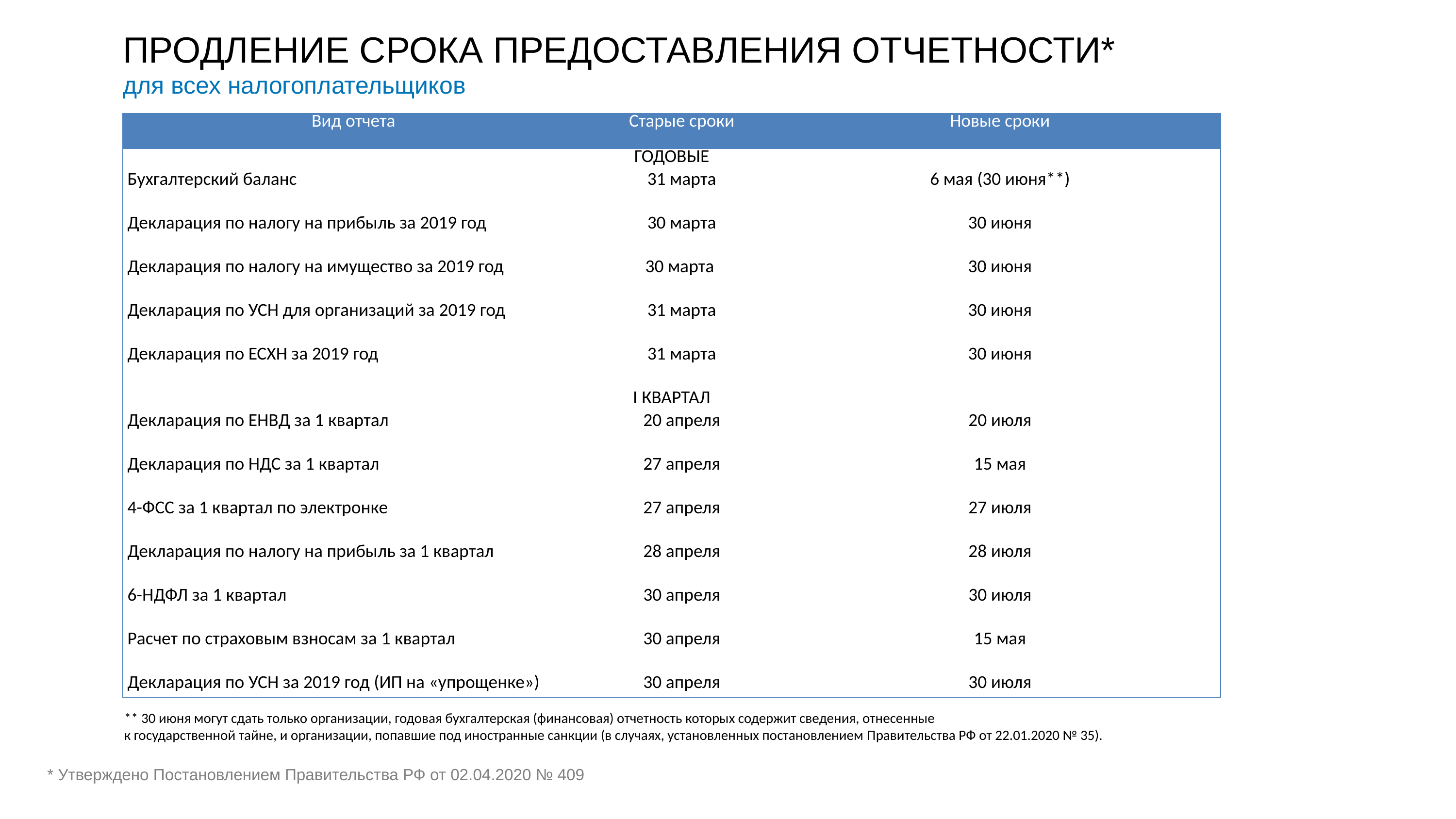

ПРОДЛЕНИЕ СРОКА ПРЕДОСТАВЛЕНИЯ ОТЧЕТНОСТИ*
для всех налогоплательщиков
| Вид отчета | Старые сроки | Новые сроки |
| --- | --- | --- |
| ГОДОВЫЕ |  |  |
| Бухгалтерский баланс | 31 марта | 6 мая (30 июня\*\*) |
| Декларация по налогу на прибыль за 2019 год | 30 марта | 30 июня |
| Декларация по налогу на имущество за 2019 год | 30 марта | 30 июня |
| Декларация по УСН для организаций за 2019 год | 31 марта | 30 июня |
| Декларация по ЕСХН за 2019 год | 31 марта | 30 июня |
| I КВАРТАЛ |  |  |
| Декларация по ЕНВД за 1 квартал | 20 апреля | 20 июля |
| Декларация по НДС за 1 квартал | 27 апреля | 15 мая |
| 4-ФСС за 1 квартал по электронке | 27 апреля | 27 июля |
| Декларация по налогу на прибыль за 1 квартал | 28 апреля | 28 июля |
| 6-НДФЛ за 1 квартал | 30 апреля | 30 июля |
| Расчет по страховым взносам за 1 квартал | 30 апреля | 15 мая |
| Декларация по УСН за 2019 год (ИП на «упрощенке») | 30 апреля | 30 июля |
** 30 июня могут сдать только организации, годовая бухгалтерская (финансовая) отчетность которых содержит сведения, отнесенные
к государственной тайне, и организации, попавшие под иностранные санкции (в случаях, установленных постановлением Правительства РФ от 22.01.2020 № 35).
* Утверждено Постановлением Правительства РФ от 02.04.2020 № 409